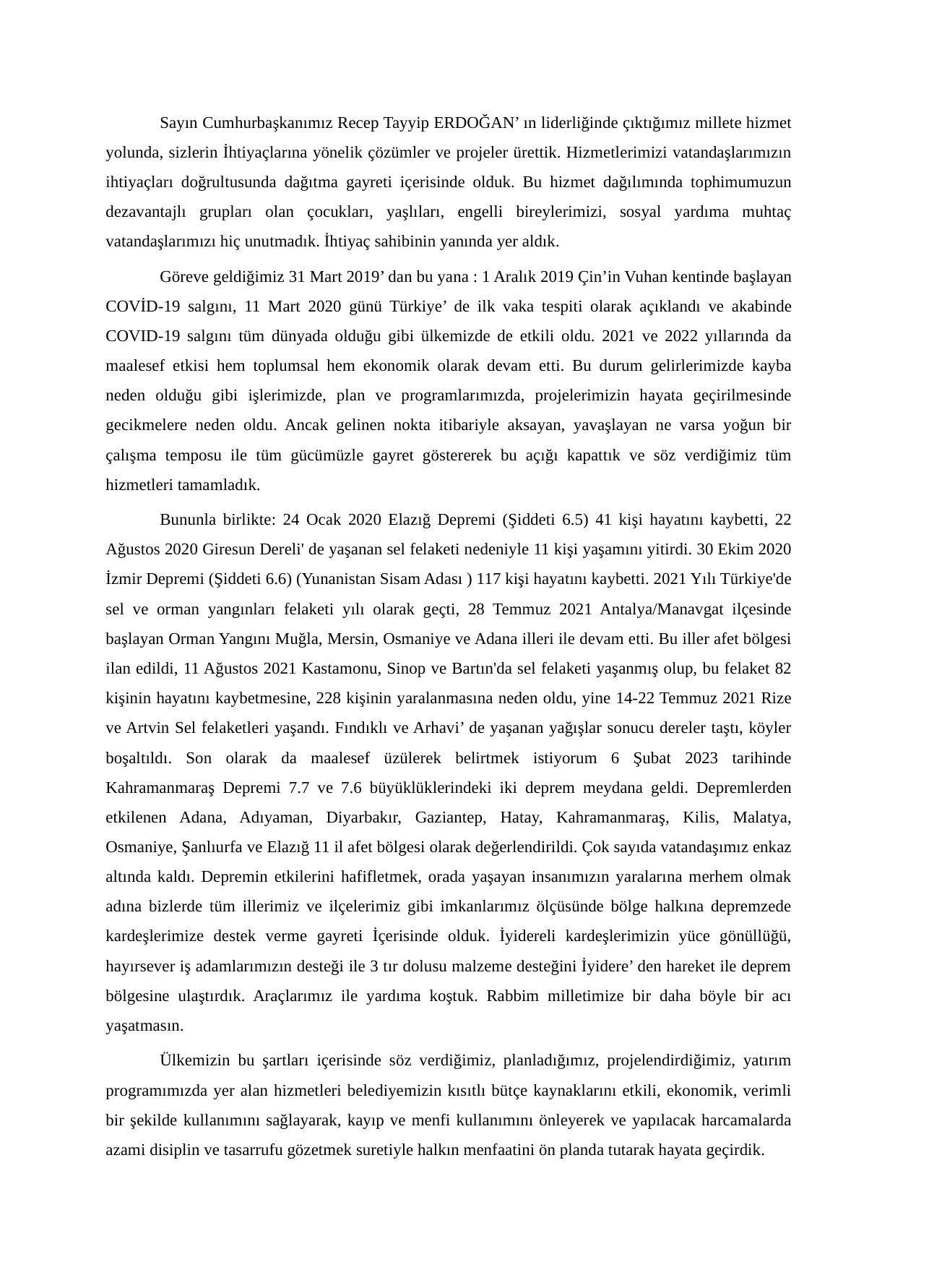

Sayın Cumhurbaşkanımız Recep Tayyip ERDOĞAN’ ın liderliğinde çıktığımız millete hizmet yolunda, sizlerin İhtiyaçlarına yönelik çözümler ve projeler ürettik. Hizmetlerimizi vatandaşlarımızın ihtiyaçları doğrultusunda dağıtma gayreti içerisinde olduk. Bu hizmet dağılımında tophimumuzun dezavantajlı grupları olan çocukları, yaşlıları, engelli bireylerimizi, sosyal yardıma muhtaç vatandaşlarımızı hiç unutmadık. İhtiyaç sahibinin yanında yer aldık.
Göreve geldiğimiz 31 Mart 2019’ dan bu yana : 1 Aralık 2019 Çin’in Vuhan kentinde başlayan COVİD-19 salgını, 11 Mart 2020 günü Türkiye’ de ilk vaka tespiti olarak açıklandı ve akabinde COVID-19 salgını tüm dünyada olduğu gibi ülkemizde de etkili oldu. 2021 ve 2022 yıllarında da maalesef etkisi hem toplumsal hem ekonomik olarak devam etti. Bu durum gelirlerimizde kayba neden olduğu gibi işlerimizde, plan ve programlarımızda, projelerimizin hayata geçirilmesinde gecikmelere neden oldu. Ancak gelinen nokta itibariyle aksayan, yavaşlayan ne varsa yoğun bir çalışma temposu ile tüm gücümüzle gayret göstererek bu açığı kapattık ve söz verdiğimiz tüm hizmetleri tamamladık.
Bununla birlikte: 24 Ocak 2020 Elazığ Depremi (Şiddeti 6.5) 41 kişi hayatını kaybetti, 22 Ağustos 2020 Giresun Dereli' de yaşanan sel felaketi nedeniyle 11 kişi yaşamını yitirdi. 30 Ekim 2020 İzmir Depremi (Şiddeti 6.6) (Yunanistan Sisam Adası ) 117 kişi hayatını kaybetti. 2021 Yılı Türkiye'de sel ve orman yangınları felaketi yılı olarak geçti, 28 Temmuz 2021 Antalya/Manavgat ilçesinde başlayan Orman Yangını Muğla, Mersin, Osmaniye ve Adana illeri ile devam etti. Bu iller afet bölgesi ilan edildi, 11 Ağustos 2021 Kastamonu, Sinop ve Bartın'da sel felaketi yaşanmış olup, bu felaket 82 kişinin hayatını kaybetmesine, 228 kişinin yaralanmasına neden oldu, yine 14-22 Temmuz 2021 Rize ve Artvin Sel felaketleri yaşandı. Fındıklı ve Arhavi’ de yaşanan yağışlar sonucu dereler taştı, köyler boşaltıldı. Son olarak da maalesef üzülerek belirtmek istiyorum 6 Şubat 2023 tarihinde Kahramanmaraş Depremi 7.7 ve 7.6 büyüklüklerindeki iki deprem meydana geldi. Depremlerden etkilenen Adana, Adıyaman, Diyarbakır, Gaziantep, Hatay, Kahramanmaraş, Kilis, Malatya, Osmaniye, Şanlıurfa ve Elazığ 11 il afet bölgesi olarak değerlendirildi. Çok sayıda vatandaşımız enkaz altında kaldı. Depremin etkilerini hafifletmek, orada yaşayan insanımızın yaralarına merhem olmak adına bizlerde tüm illerimiz ve ilçelerimiz gibi imkanlarımız ölçüsünde bölge halkına depremzede kardeşlerimize destek verme gayreti İçerisinde olduk. İyidereli kardeşlerimizin yüce gönüllüğü, hayırsever iş adamlarımızın desteği ile 3 tır dolusu malzeme desteğini İyidere’ den hareket ile deprem bölgesine ulaştırdık. Araçlarımız ile yardıma koştuk. Rabbim milletimize bir daha böyle bir acı yaşatmasın.
Ülkemizin bu şartları içerisinde söz verdiğimiz, planladığımız, projelendirdiğimiz, yatırım programımızda yer alan hizmetleri belediyemizin kısıtlı bütçe kaynaklarını etkili, ekonomik, verimli bir şekilde kullanımını sağlayarak, kayıp ve menfi kullanımını önleyerek ve yapılacak harcamalarda azami disiplin ve tasarrufu gözetmek suretiyle halkın menfaatini ön planda tutarak hayata geçirdik.